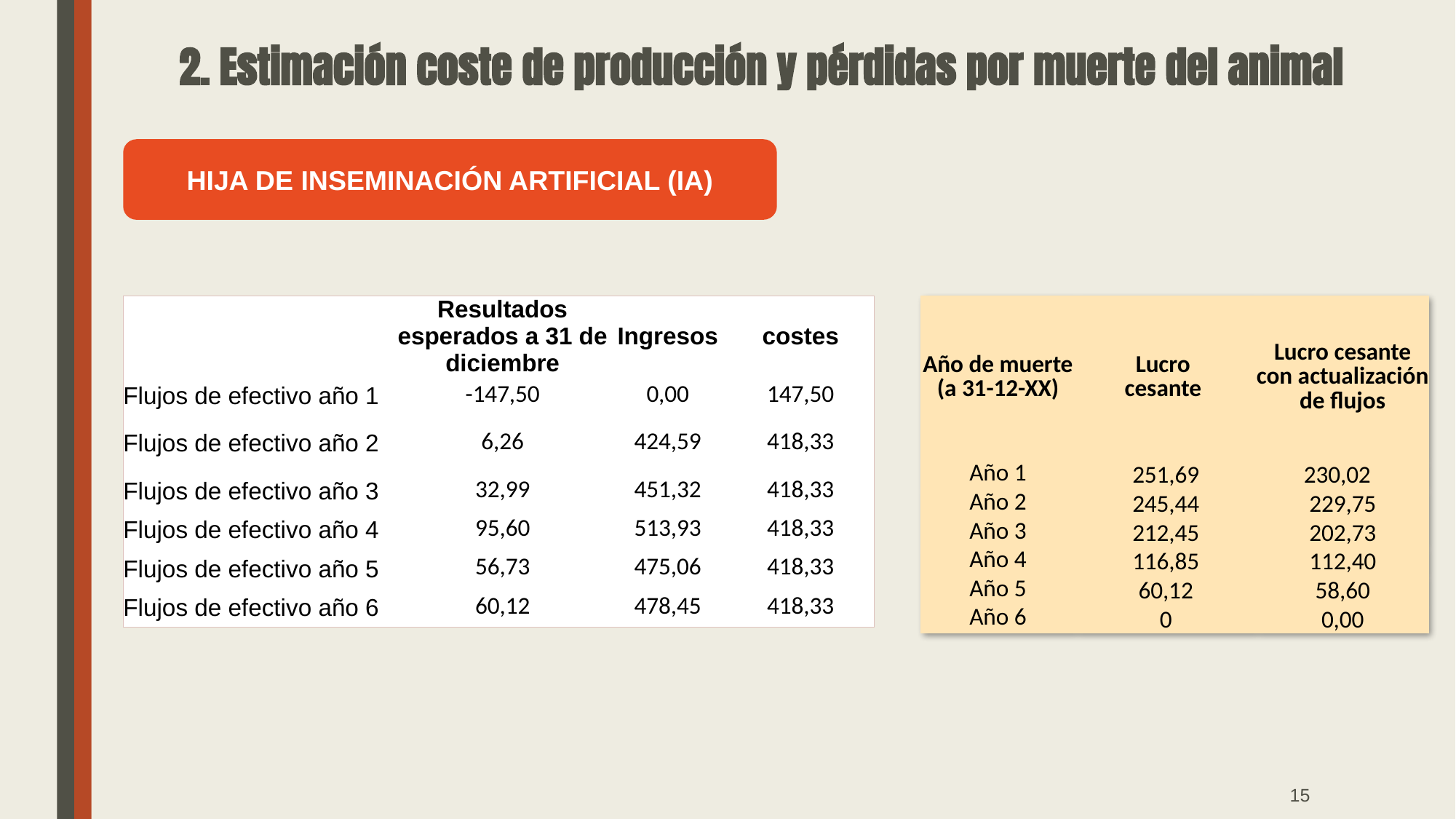

2. Estimación coste de producción y pérdidas por muerte del animal

HIJA DE INSEMINACIÓN ARTIFICIAL (IA)
|  | Resultados esperados a 31 de diciembre | Ingresos | costes |
| --- | --- | --- | --- |
| Flujos de efectivo año 1 | -147,50 | 0,00 | 147,50 |
| Flujos de efectivo año 2 | 6,26 | 424,59 | 418,33 |
| Flujos de efectivo año 3 | 32,99 | 451,32 | 418,33 |
| Flujos de efectivo año 4 | 95,60 | 513,93 | 418,33 |
| Flujos de efectivo año 5 | 56,73 | 475,06 | 418,33 |
| Flujos de efectivo año 6 | 60,12 | 478,45 | 418,33 |
| Año de muerte (a 31-12-XX) | Lucro cesante | Lucro cesante con actualización de flujos |
| --- | --- | --- |
| Año 1 | 251,69 | 230,02 |
| Año 2 | 245,44 | 229,75 |
| Año 3 | 212,45 | 202,73 |
| Año 4 | 116,85 | 112,40 |
| Año 5 | 60,12 | 58,60 |
| Año 6 | 0 | 0,00 |
15